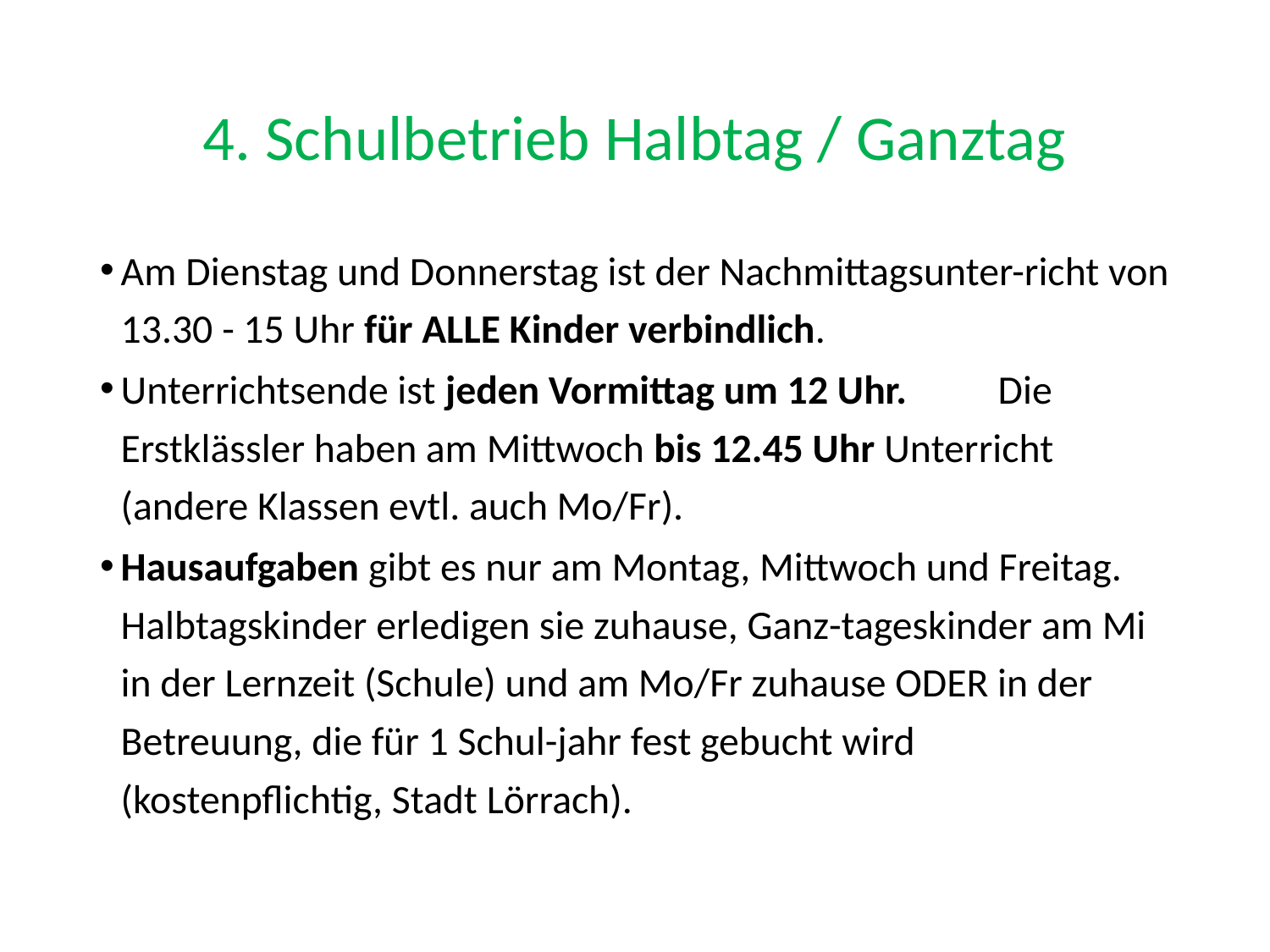

# 4. Schulbetrieb Halbtag / Ganztag
Am Dienstag und Donnerstag ist der Nachmittagsunter-richt von 13.30 - 15 Uhr für ALLE Kinder verbindlich.
Unterrichtsende ist jeden Vormittag um 12 Uhr.          Die Erstklässler haben am Mittwoch bis 12.45 Uhr Unterricht (andere Klassen evtl. auch Mo/Fr).
Hausaufgaben gibt es nur am Montag, Mittwoch und Freitag. Halbtagskinder erledigen sie zuhause, Ganz-tageskinder am Mi in der Lernzeit (Schule) und am Mo/Fr zuhause ODER in der Betreuung, die für 1 Schul-jahr fest gebucht wird (kostenpflichtig, Stadt Lörrach).